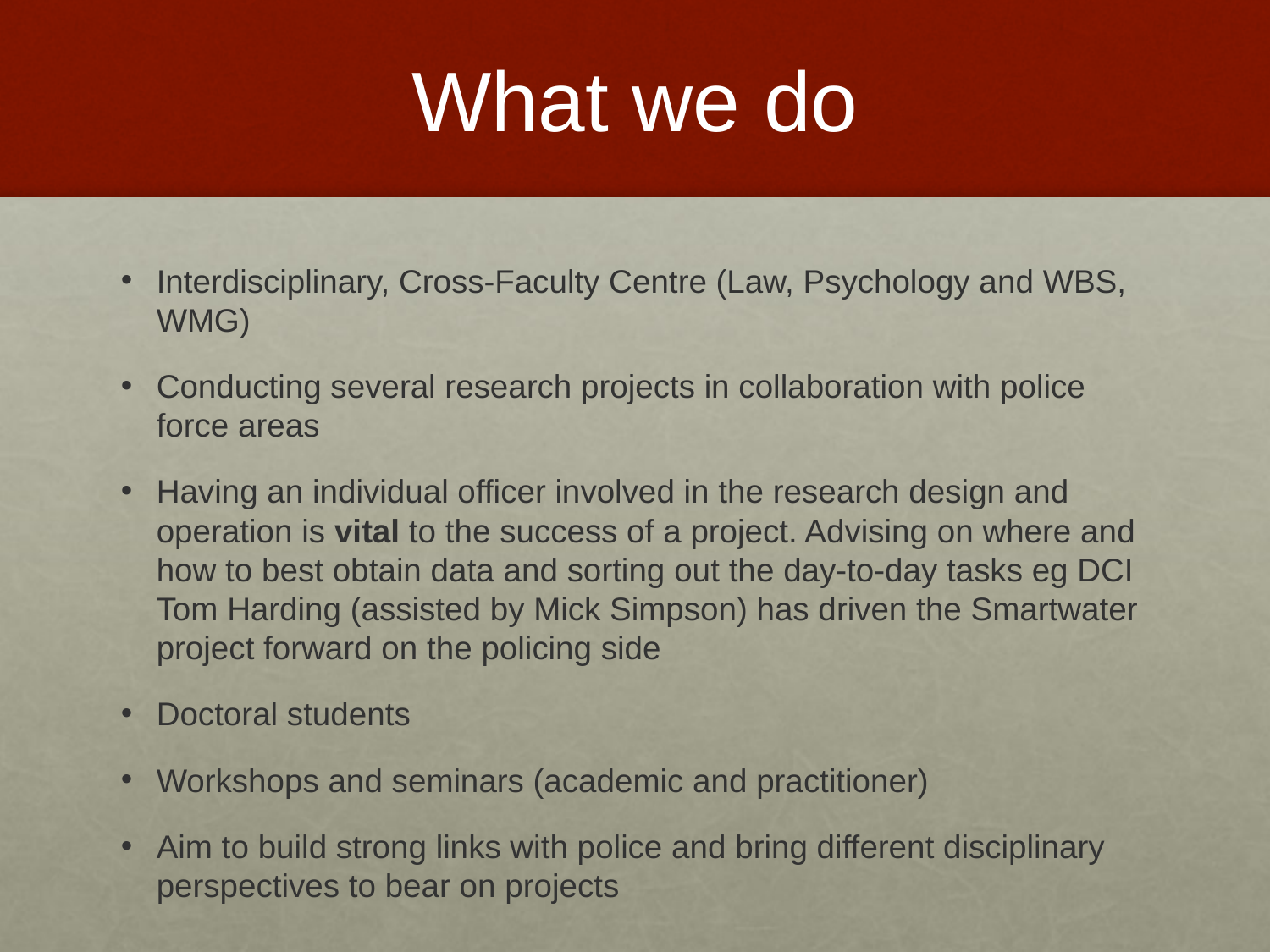

# What we do
Interdisciplinary, Cross-Faculty Centre (Law, Psychology and WBS, WMG)
Conducting several research projects in collaboration with police force areas
Having an individual officer involved in the research design and operation is vital to the success of a project. Advising on where and how to best obtain data and sorting out the day-to-day tasks eg DCI Tom Harding (assisted by Mick Simpson) has driven the Smartwater project forward on the policing side
Doctoral students
Workshops and seminars (academic and practitioner)
Aim to build strong links with police and bring different disciplinary perspectives to bear on projects